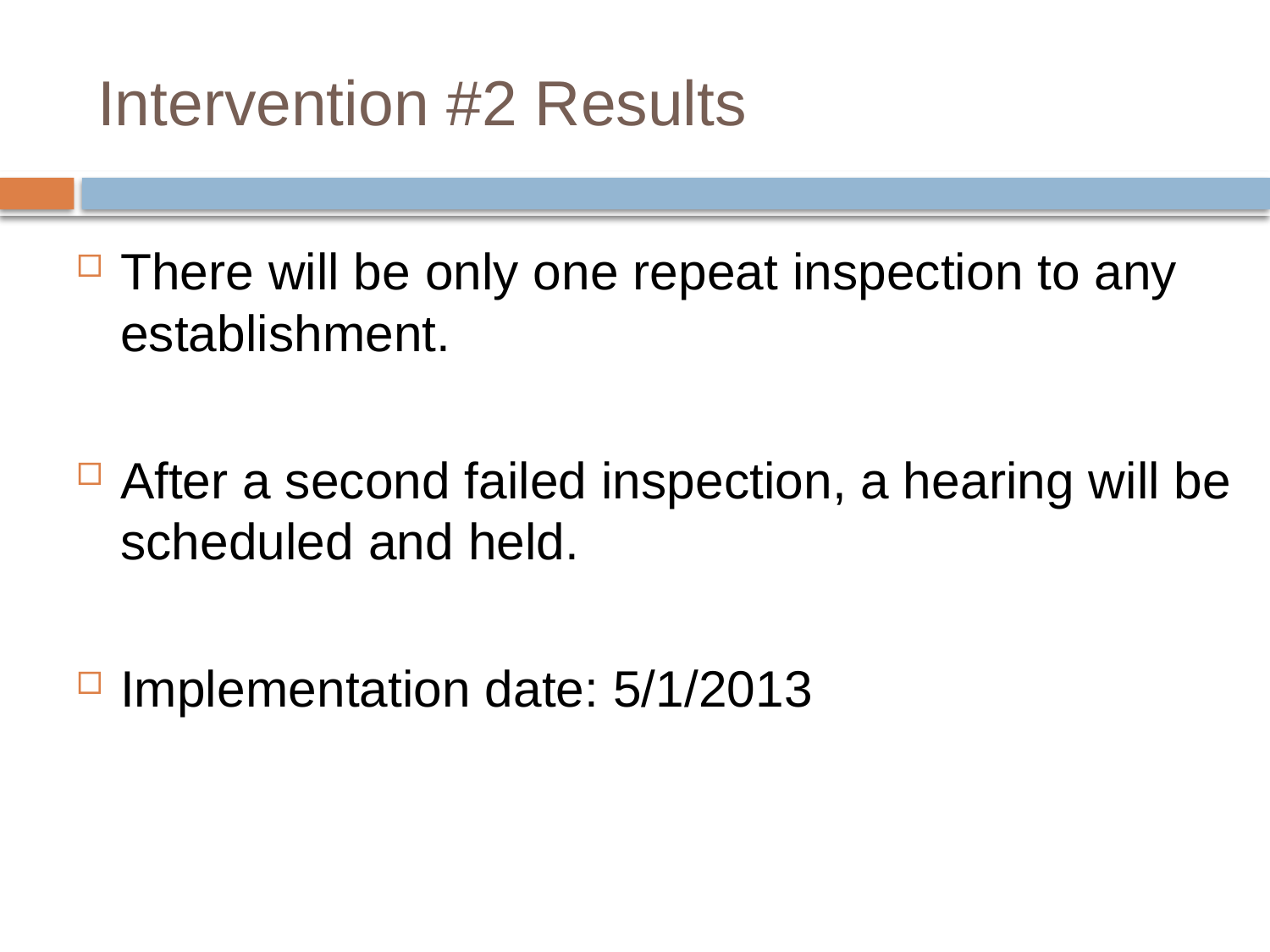

# Intervention #2 Results
There will be only one repeat inspection to any establishment.

After a second failed inspection, a hearing will be scheduled and held.

Implementation date: 5/1/2013